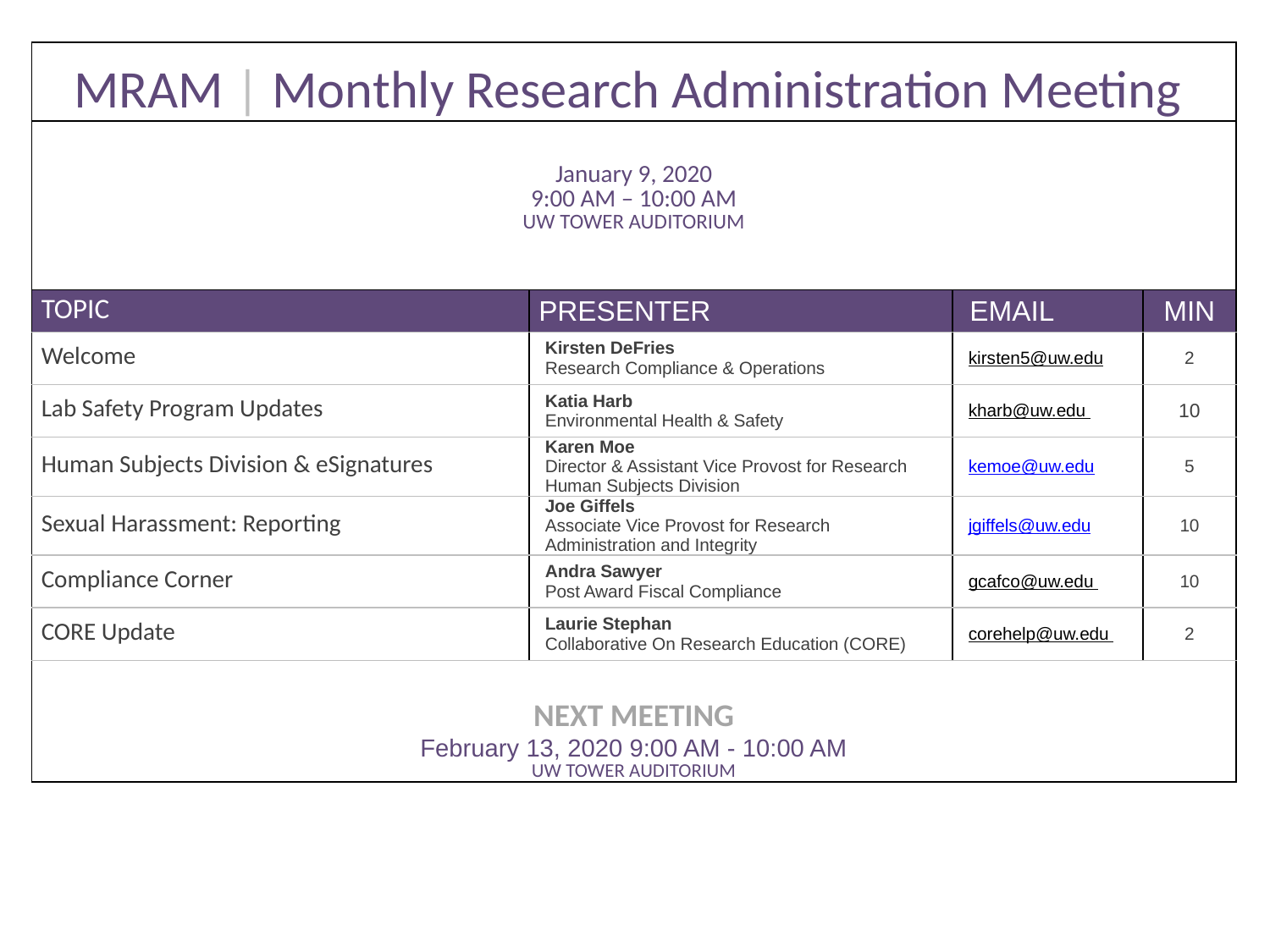

| MRAM | Monthly Research Administration Meeting |  |  |  |
| --- | --- | --- | --- |
| January 9, 2020 9:00 AM – 10:00 AM UW TOWER AUDITORIUM |  |  |  |
| TOPIC | PRESENTER | EMAIL | MIN |
| Welcome | Kirsten DeFries Research Compliance & Operations | kirsten5@uw.edu | 2 |
| Lab Safety Program Updates | Katia Harb Environmental Health & Safety | kharb@uw.edu | 10 |
| Human Subjects Division & eSignatures | Karen Moe Director & Assistant Vice Provost for Research Human Subjects Division | kemoe@uw.edu | 5 |
| Sexual Harassment: Reporting | Joe Giffels Associate Vice Provost for Research Administration and Integrity | jgiffels@uw.edu | 10 |
| Compliance Corner | Andra Sawyer Post Award Fiscal Compliance | gcafco@uw.edu | 10 |
| CORE Update | Laurie Stephan Collaborative On Research Education (CORE) | corehelp@uw.edu | 2 |
| NEXT MEETING February 13, 2020 9:00 AM - 10:00 AM UW TOWER AUDITORIUM |  |  |  |